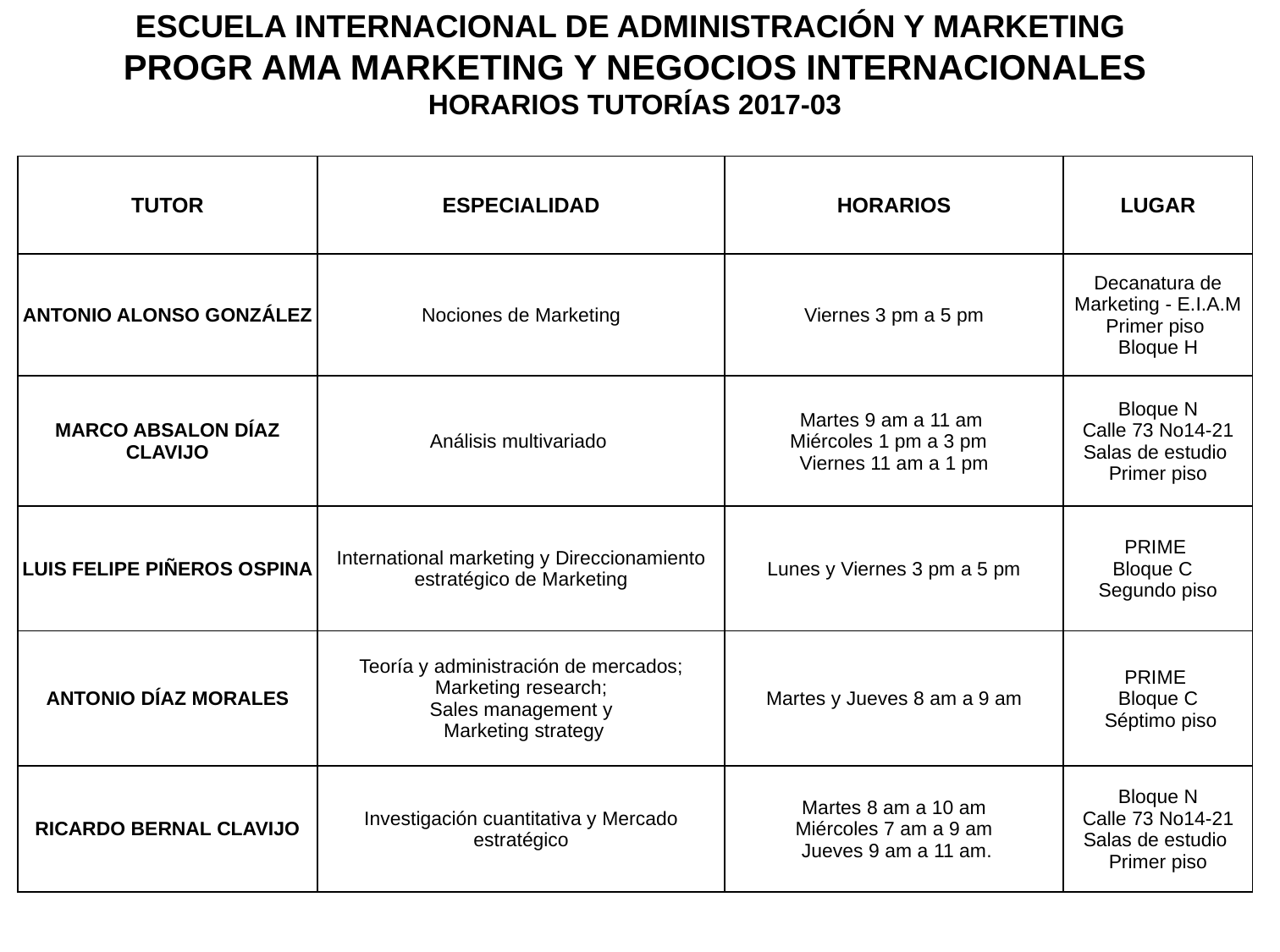

ESCUELA INTERNACIONAL DE ADMINISTRACIÓN Y MARKETING
PROGR AMA MARKETING Y NEGOCIOS INTERNACIONALES
HORARIOS TUTORÍAS 2017-03
| TUTOR | ESPECIALIDAD | HORARIOS | LUGAR |
| --- | --- | --- | --- |
| ANTONIO ALONSO GONZÁLEZ | Nociones de Marketing | Viernes 3 pm a 5 pm | Decanatura de Marketing - E.I.A.M Primer piso Bloque H |
| MARCO ABSALON DÍAZ CLAVIJO | Análisis multivariado | Martes 9 am a 11 am Miércoles 1 pm a 3 pm Viernes 11 am a 1 pm | Bloque N Calle 73 No14-21 Salas de estudio Primer piso |
| LUIS FELIPE PIÑEROS OSPINA | International marketing y Direccionamiento estratégico de Marketing | Lunes y Viernes 3 pm a 5 pm | PRIME Bloque C Segundo piso |
| ANTONIO DÍAZ MORALES | Teoría y administración de mercados; Marketing research; Sales management y Marketing strategy | Martes y Jueves 8 am a 9 am | PRIME Bloque C Séptimo piso |
| RICARDO BERNAL CLAVIJO | Investigación cuantitativa y Mercado estratégico | Martes 8 am a 10 am Miércoles 7 am a 9 am Jueves 9 am a 11 am. | Bloque N Calle 73 No14-21 Salas de estudio Primer piso |